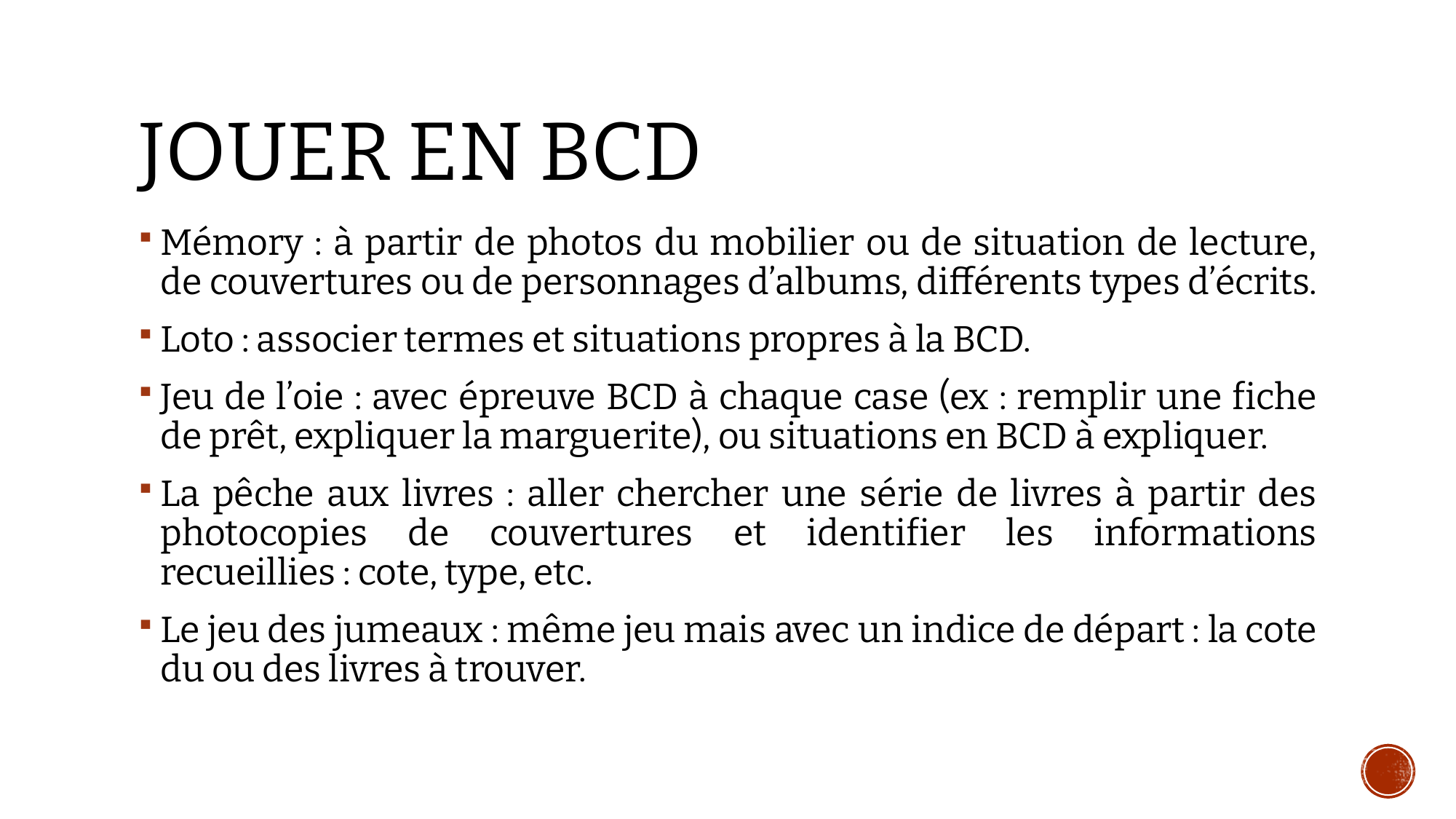

# Jouer en BCD
Mémory : à partir de photos du mobilier ou de situation de lecture, de couvertures ou de personnages d’albums, différents types d’écrits.
Loto : associer termes et situations propres à la BCD.
Jeu de l’oie : avec épreuve BCD à chaque case (ex : remplir une fiche de prêt, expliquer la marguerite), ou situations en BCD à expliquer.
La pêche aux livres : aller chercher une série de livres à partir des photocopies de couvertures et identifier les informations recueillies : cote, type, etc.
Le jeu des jumeaux : même jeu mais avec un indice de départ : la cote du ou des livres à trouver.